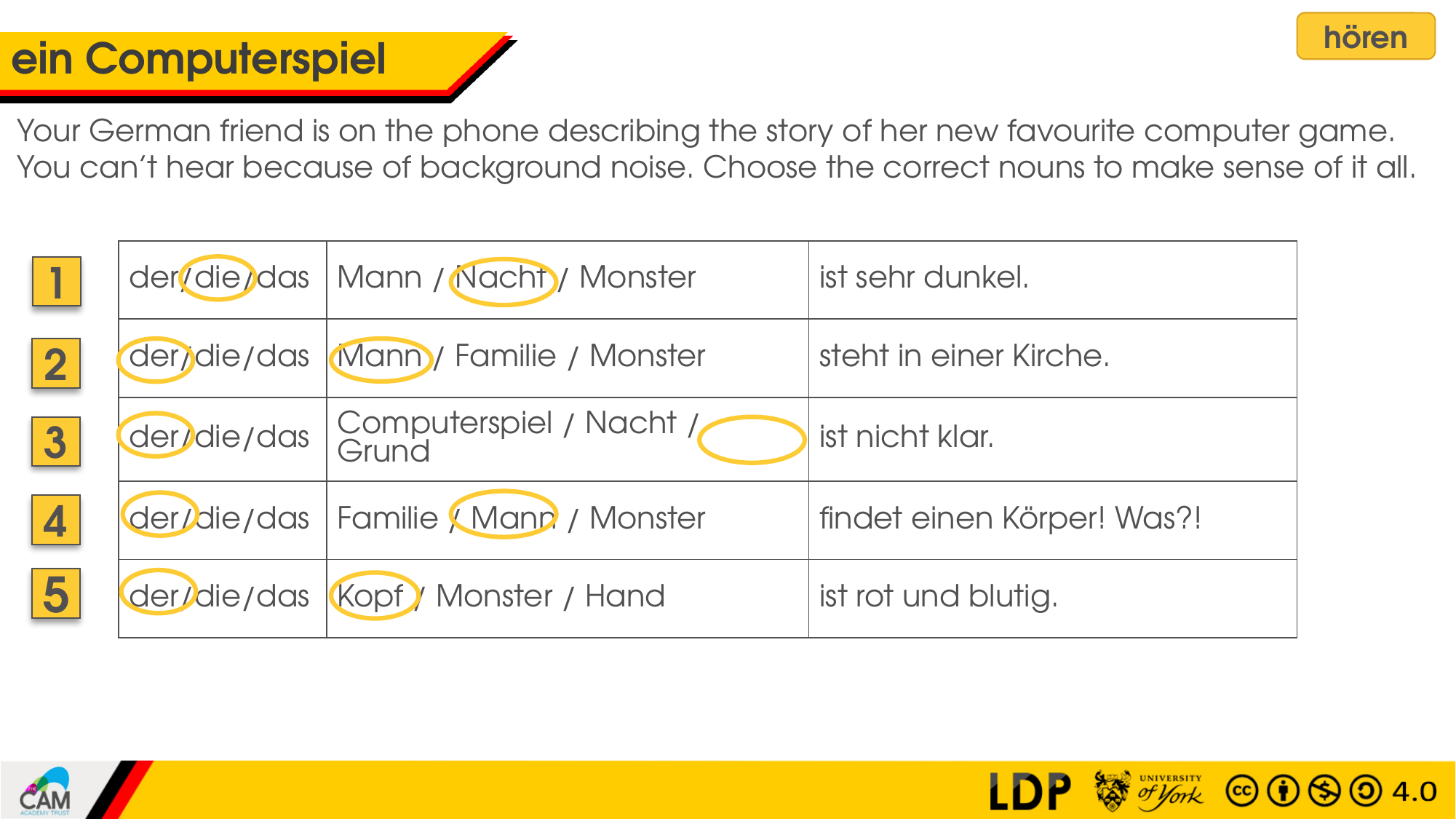

hören
# ein Computerspiel

Your German friend is on the phone describing the story of her new favourite computer game. You can’t hear because of background noise. Choose the correct nouns to make sense of it all.
| der/die/das | Mann / Nacht / Monster | ist sehr dunkel. |
| --- | --- | --- |
| der/die/das | Mann / Familie / Monster | steht in einer Kirche. |
| der/die/das | Computerspiel / Nacht / Grund | ist nicht klar. |
| der/die/das | Familie / Mann / Monster | findet einen Körper! Was?! |
| der/die/das | Kopf / Monster / Hand | ist rot und blutig. |

1

2

3

4
5